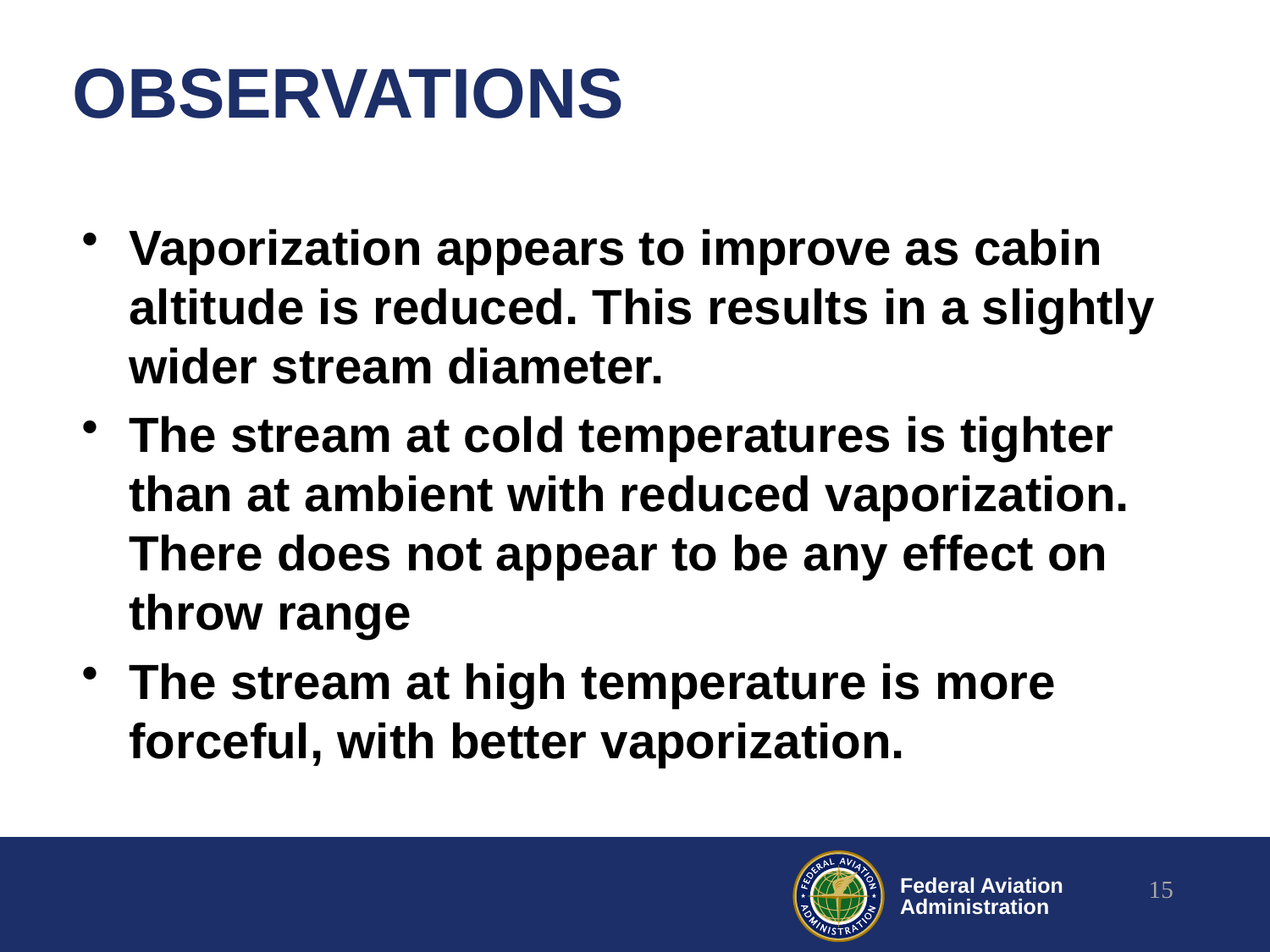

# OBSERVATIONS
Vaporization appears to improve as cabin altitude is reduced. This results in a slightly wider stream diameter.
The stream at cold temperatures is tighter than at ambient with reduced vaporization. There does not appear to be any effect on throw range
The stream at high temperature is more forceful, with better vaporization.

15